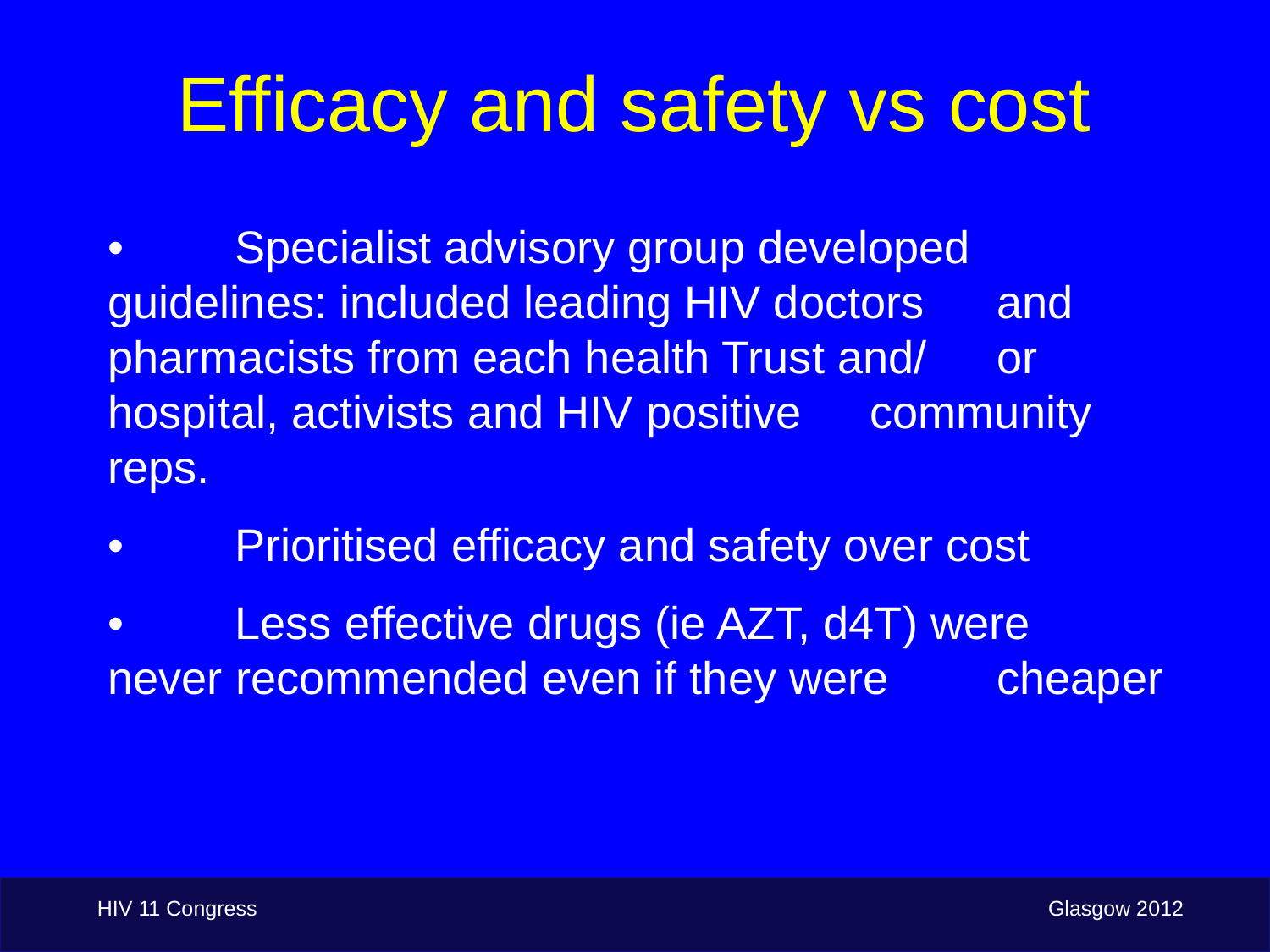

Efficacy and safety vs cost

•	Specialist advisory group developed 	guidelines: included leading HIV doctors 	and pharmacists from each health Trust and/	or hospital, activists and HIV positive 	community reps.
•	Prioritised efficacy and safety over cost
• 	Less effective drugs (ie AZT, d4T) were 	never recommended even if they were 	cheaper